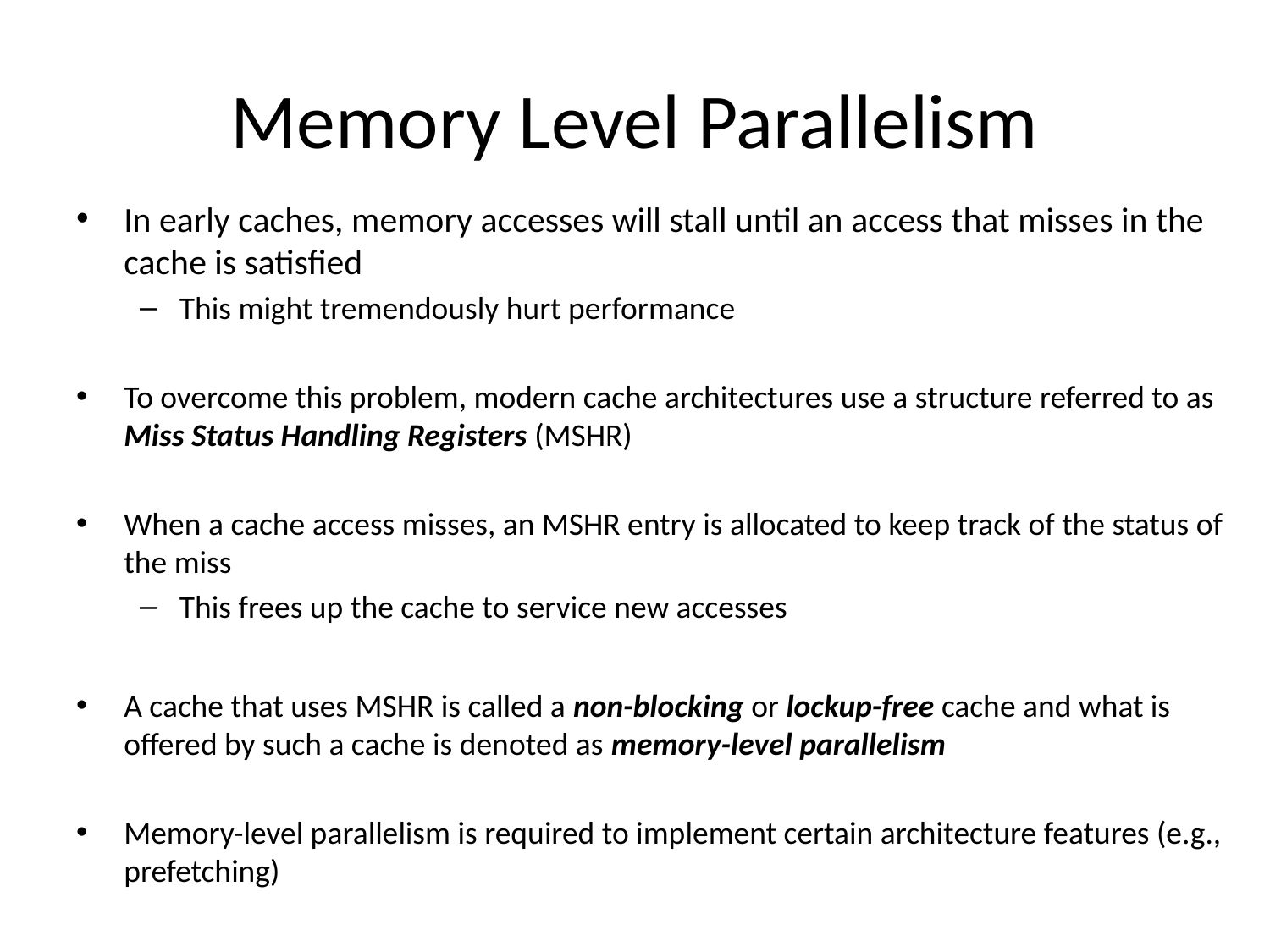

# Memory Level Parallelism
In early caches, memory accesses will stall until an access that misses in the cache is satisfied
This might tremendously hurt performance

To overcome this problem, modern cache architectures use a structure referred to as Miss Status Handling Registers (MSHR)

When a cache access misses, an MSHR entry is allocated to keep track of the status of the miss
This frees up the cache to service new accesses

A cache that uses MSHR is called a non-blocking or lockup-free cache and what is offered by such a cache is denoted as memory-level parallelism

Memory-level parallelism is required to implement certain architecture features (e.g., prefetching)